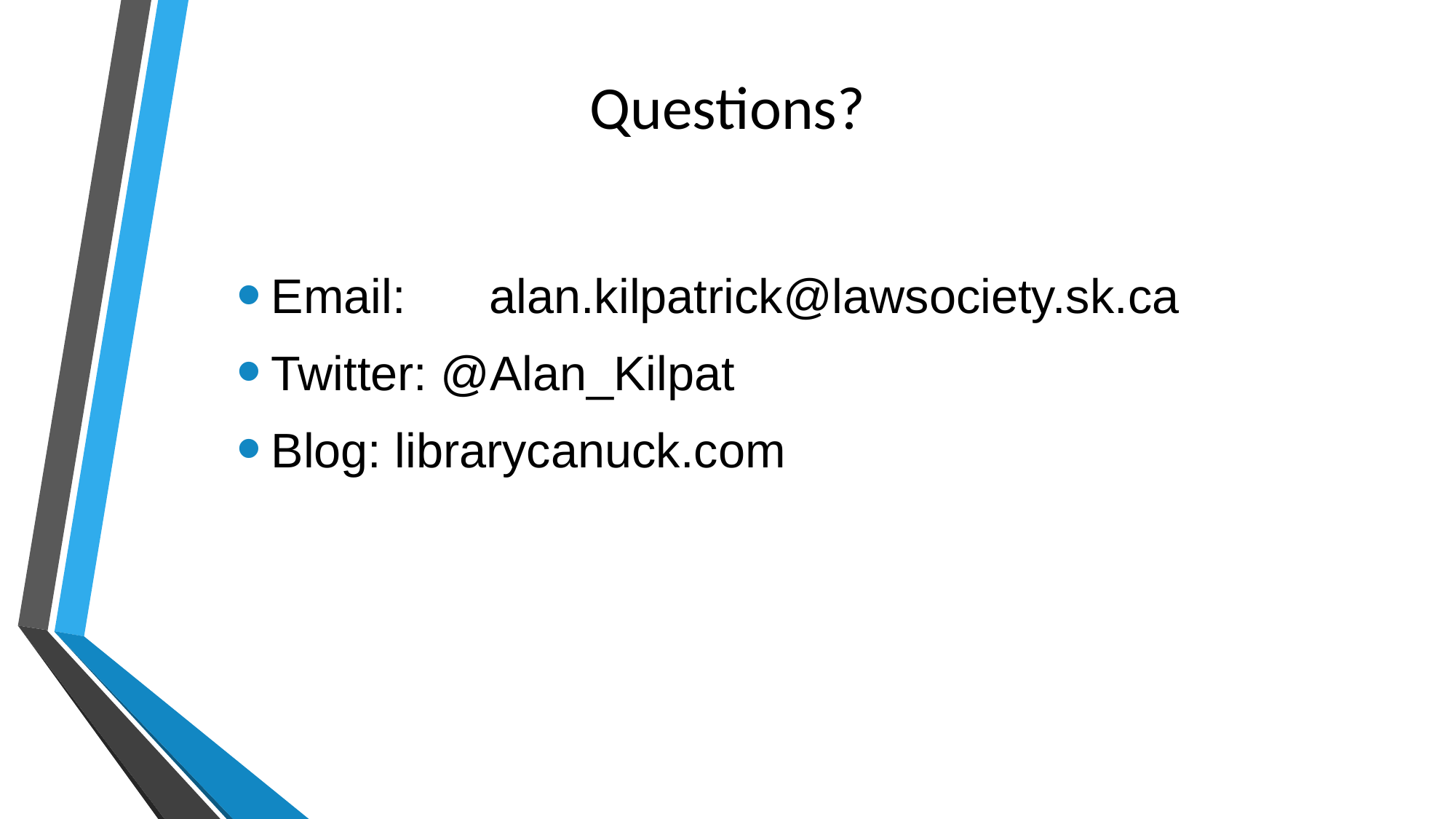

# Questions?
Email:	alan.kilpatrick@lawsociety.sk.ca
Twitter: @Alan_Kilpat
Blog: librarycanuck.com